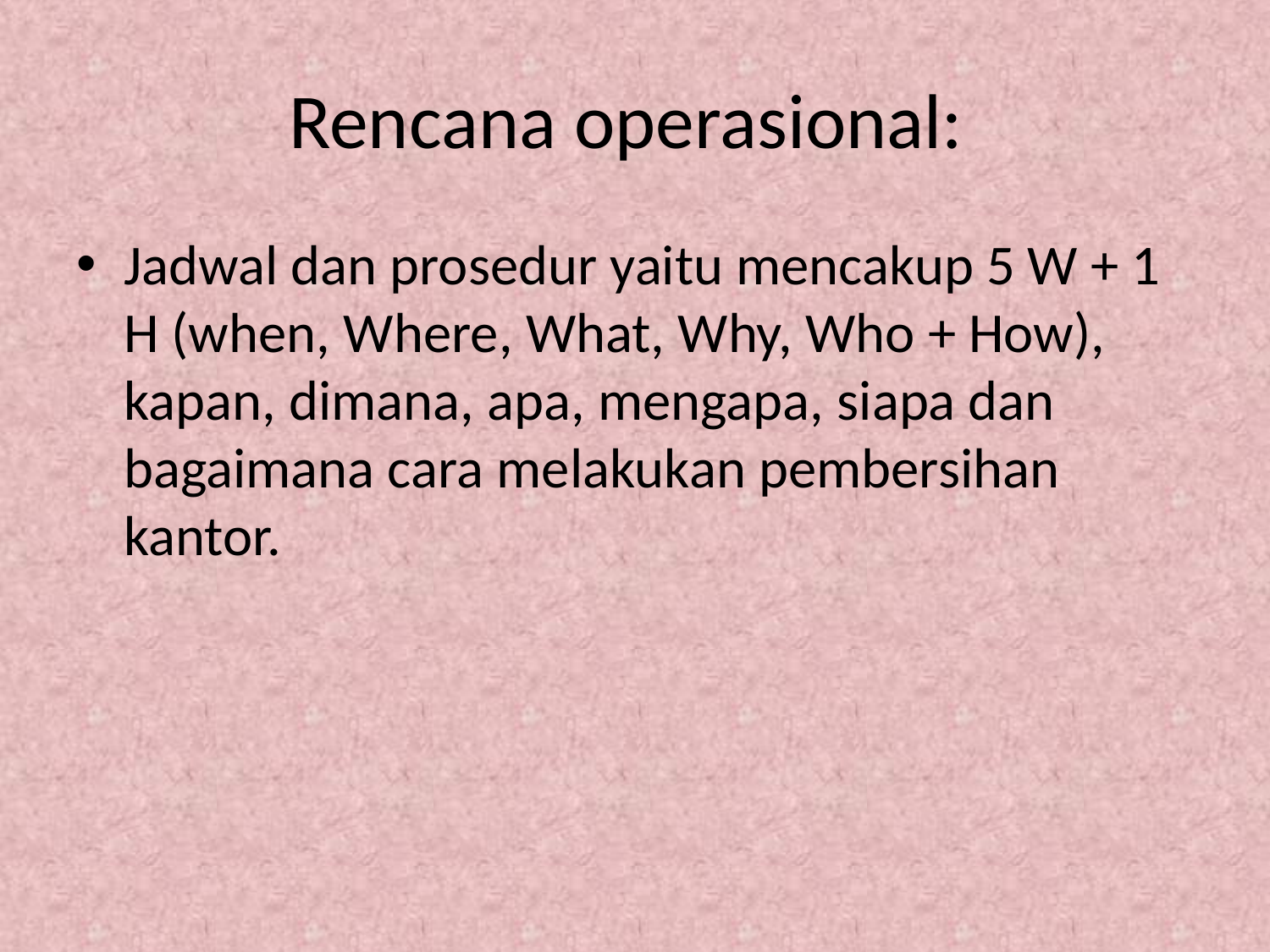

# Rencana operasional:
Jadwal dan prosedur yaitu mencakup 5 W + 1 H (when, Where, What, Why, Who + How), kapan, dimana, apa, mengapa, siapa dan bagaimana cara melakukan pembersihan kantor.